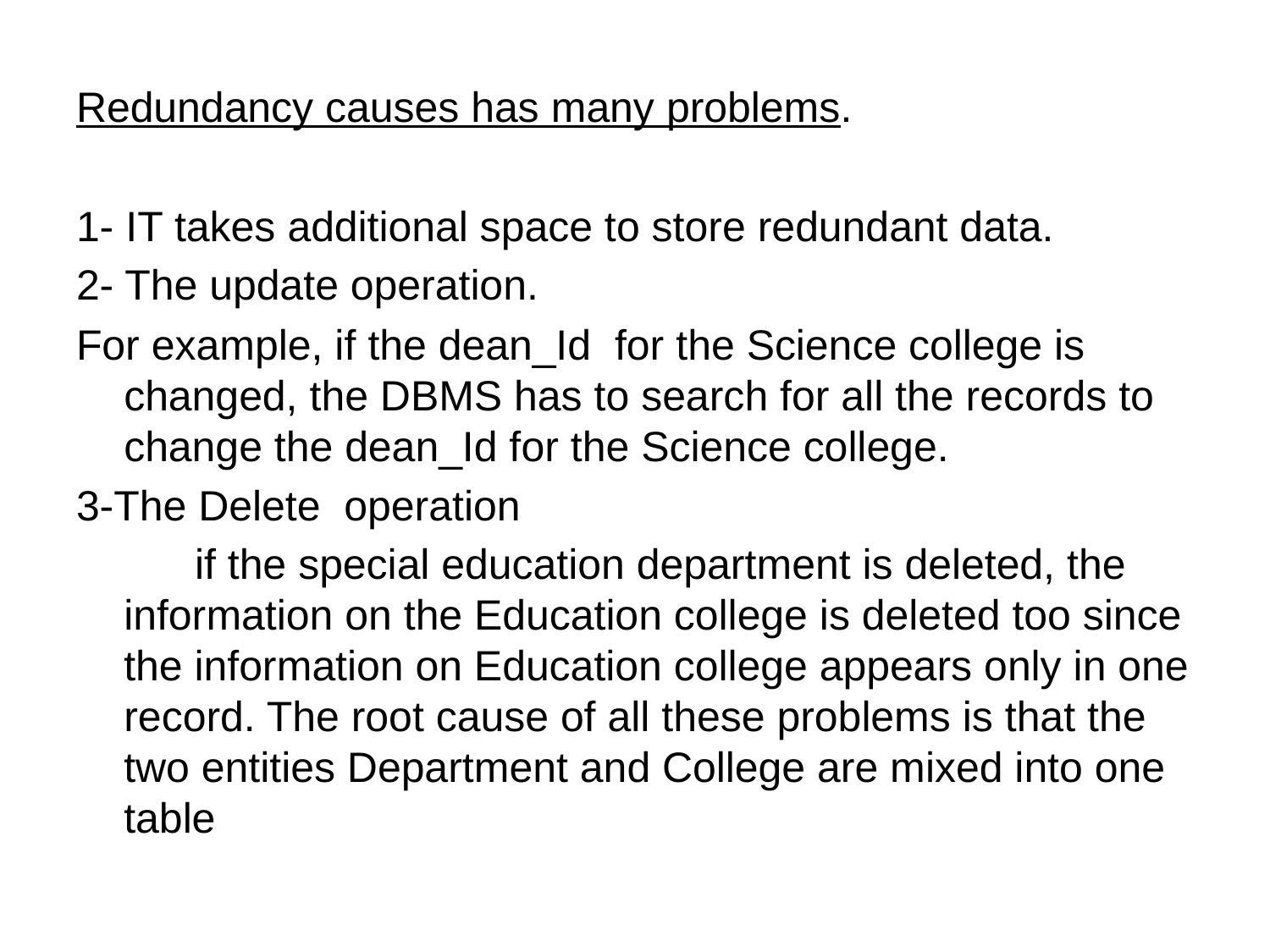

#
Redundancy causes has many problems.

1- IT takes additional space to store redundant data.
2- The update operation.
For example, if the dean_Id  for the Science college is changed, the DBMS has to search for all the records to change the dean_Id for the Science college.
3-The Delete  operation
          if the special education department is deleted, the information on the Education college is deleted too since the information on Education college appears only in one record. The root cause of all these problems is that the two entities Department and College are mixed into one table